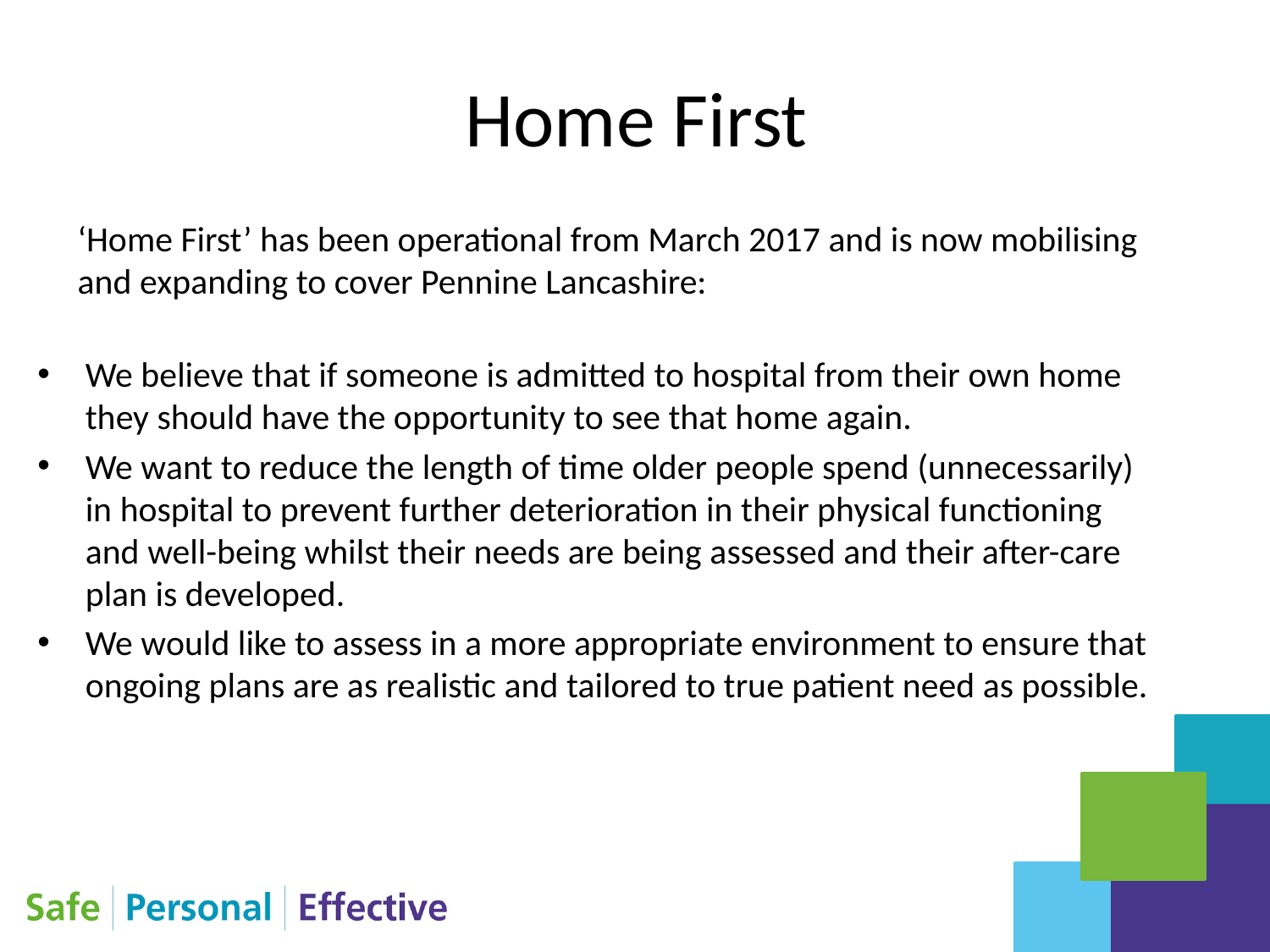

# Home First

‘Home First’ has been operational from March 2017 and is now mobilising and expanding to cover Pennine Lancashire:

We believe that if someone is admitted to hospital from their own home they should have the opportunity to see that home again.
We want to reduce the length of time older people spend (unnecessarily) in hospital to prevent further deterioration in their physical functioning and well-being whilst their needs are being assessed and their after-care plan is developed.
We would like to assess in a more appropriate environment to ensure that ongoing plans are as realistic and tailored to true patient need as possible.